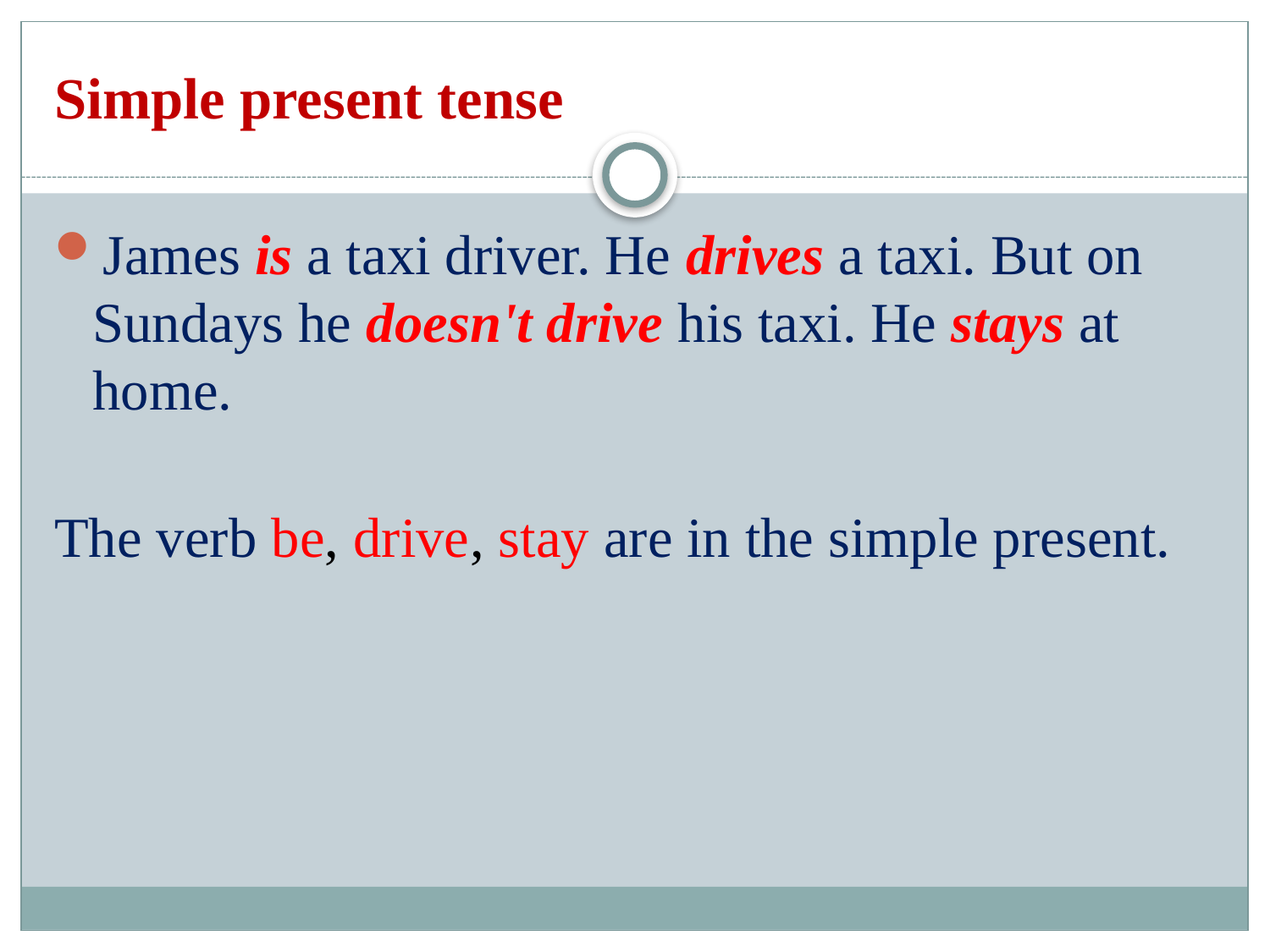

# Simple present tense
James is a taxi driver. He drives a taxi. But on Sundays he doesn't drive his taxi. He stays at home.
The verb be, drive, stay are in the simple present.